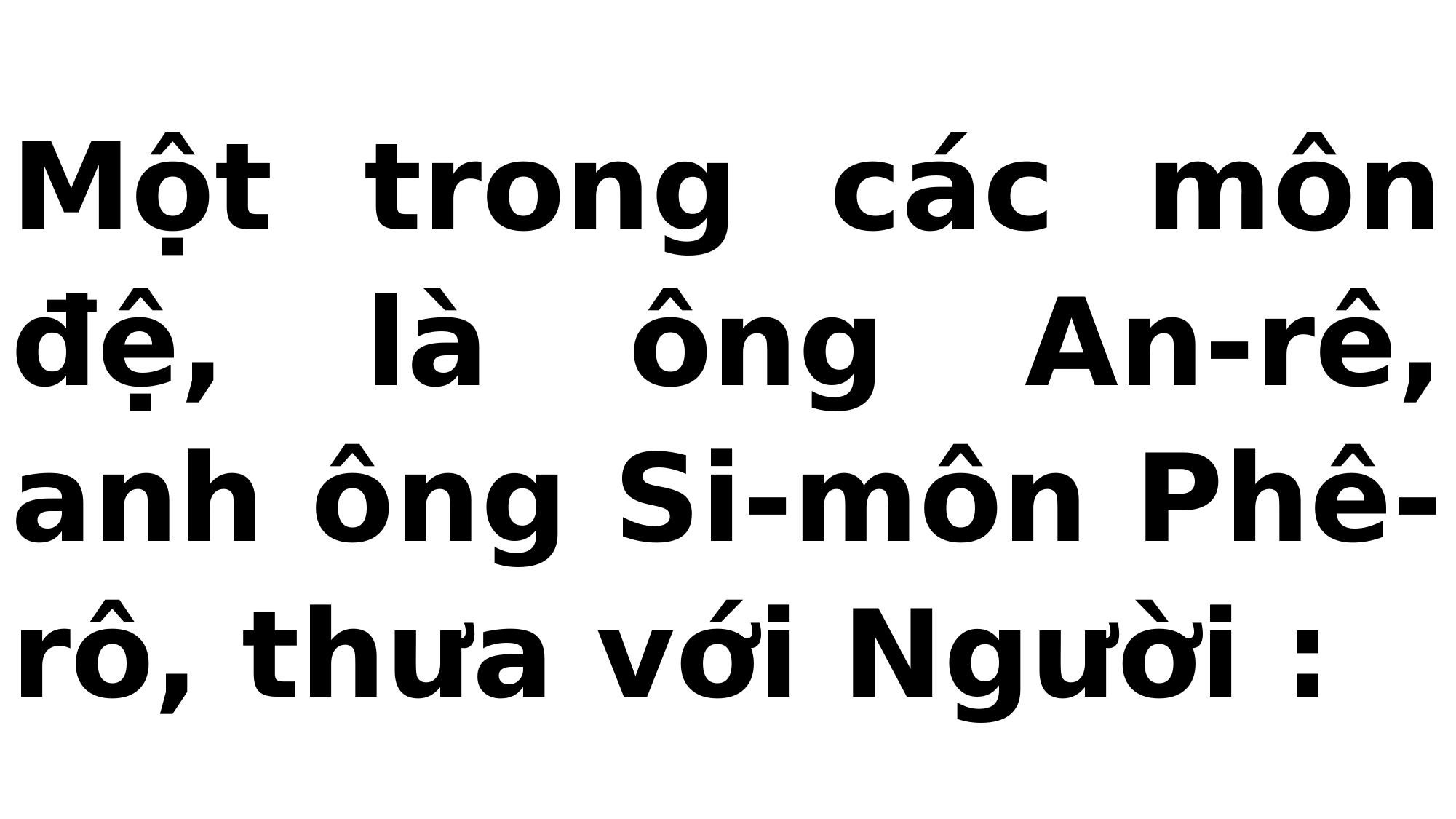

# Một trong các môn đệ, là ông An-rê, anh ông Si-môn Phê-rô, thưa với Người :